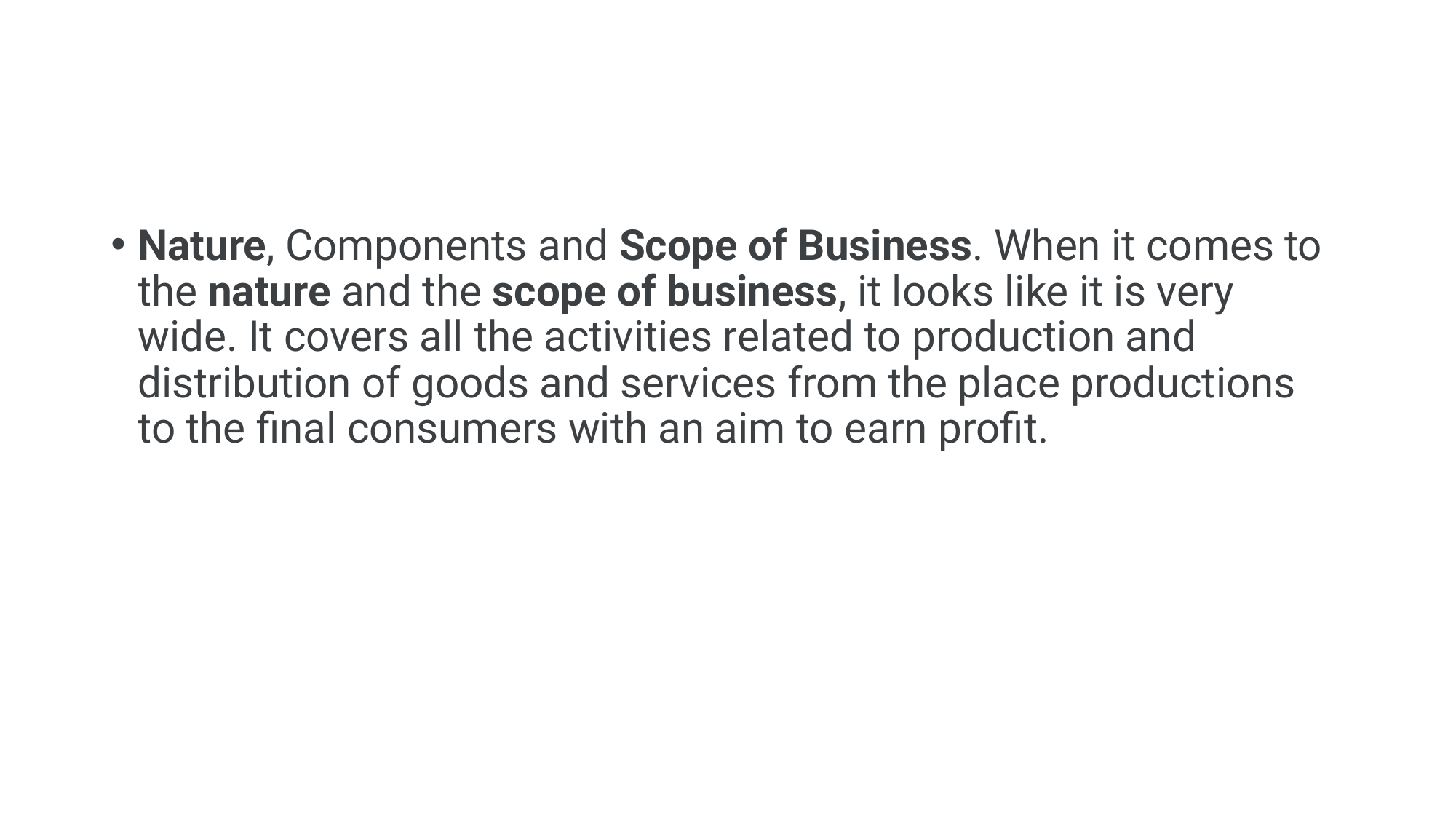

Nature, Components and Scope of Business. When it comes to the nature and the scope of business, it looks like it is very wide. It covers all the activities related to production and distribution of goods and services from the place productions to the final consumers with an aim to earn profit.